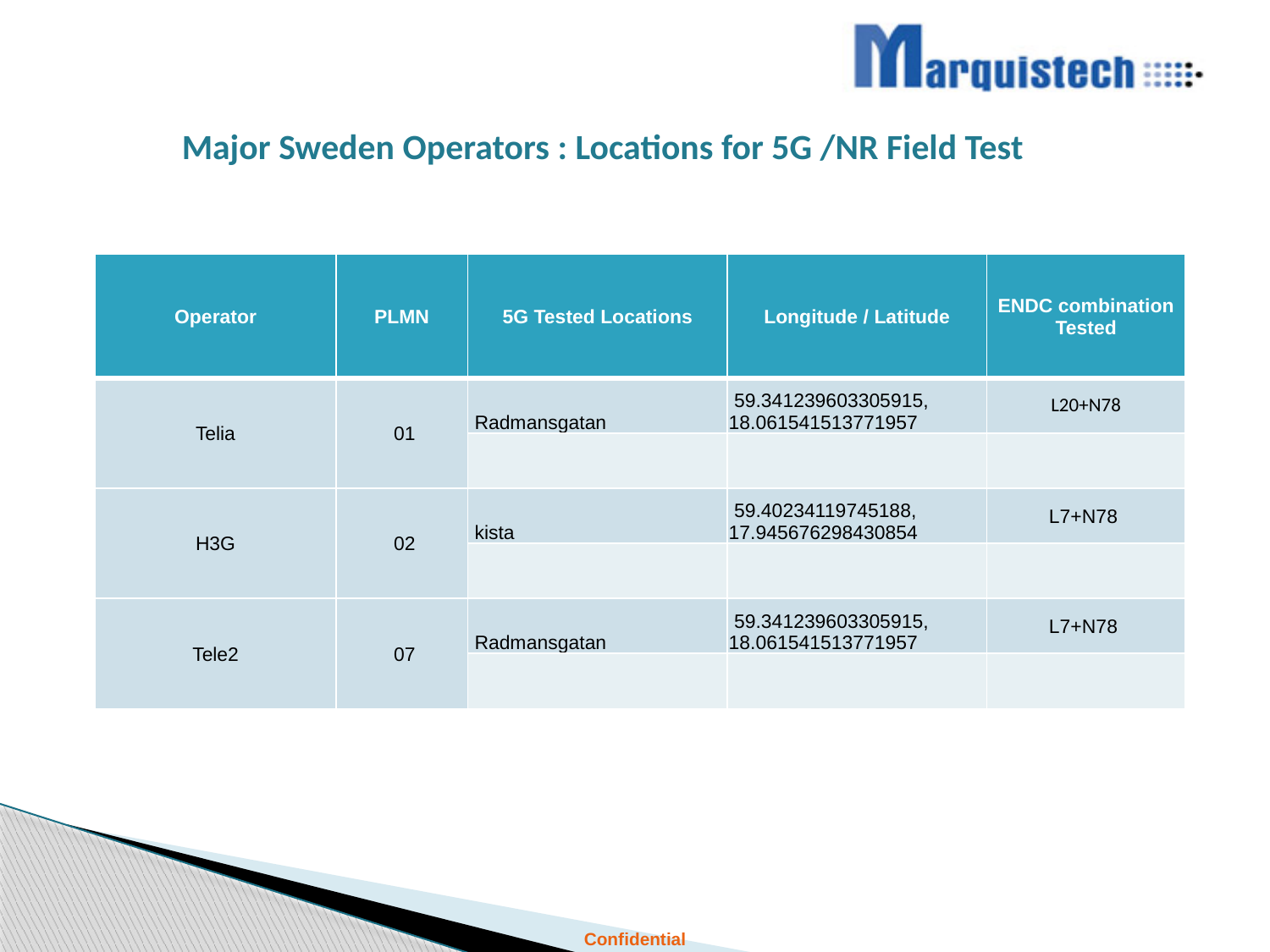

Major Sweden Operators : Locations for 5G /NR Field Test
| Operator | PLMN | 5G Tested Locations | Longitude / Latitude | ENDC combination Tested |
| --- | --- | --- | --- | --- |
| Telia | 01 | Radmansgatan | 59.341239603305915, 18.061541513771957 | L20+N78 |
|  |  |  |  |  |
| H3G | 02 | kista | 59.40234119745188, 17.945676298430854 | L7+N78 |
|  |  |  |  |  |
| Tele2 | 07 | Radmansgatan | 59.341239603305915, 18.061541513771957 | L7+N78 |
|  |  |  |  |  |